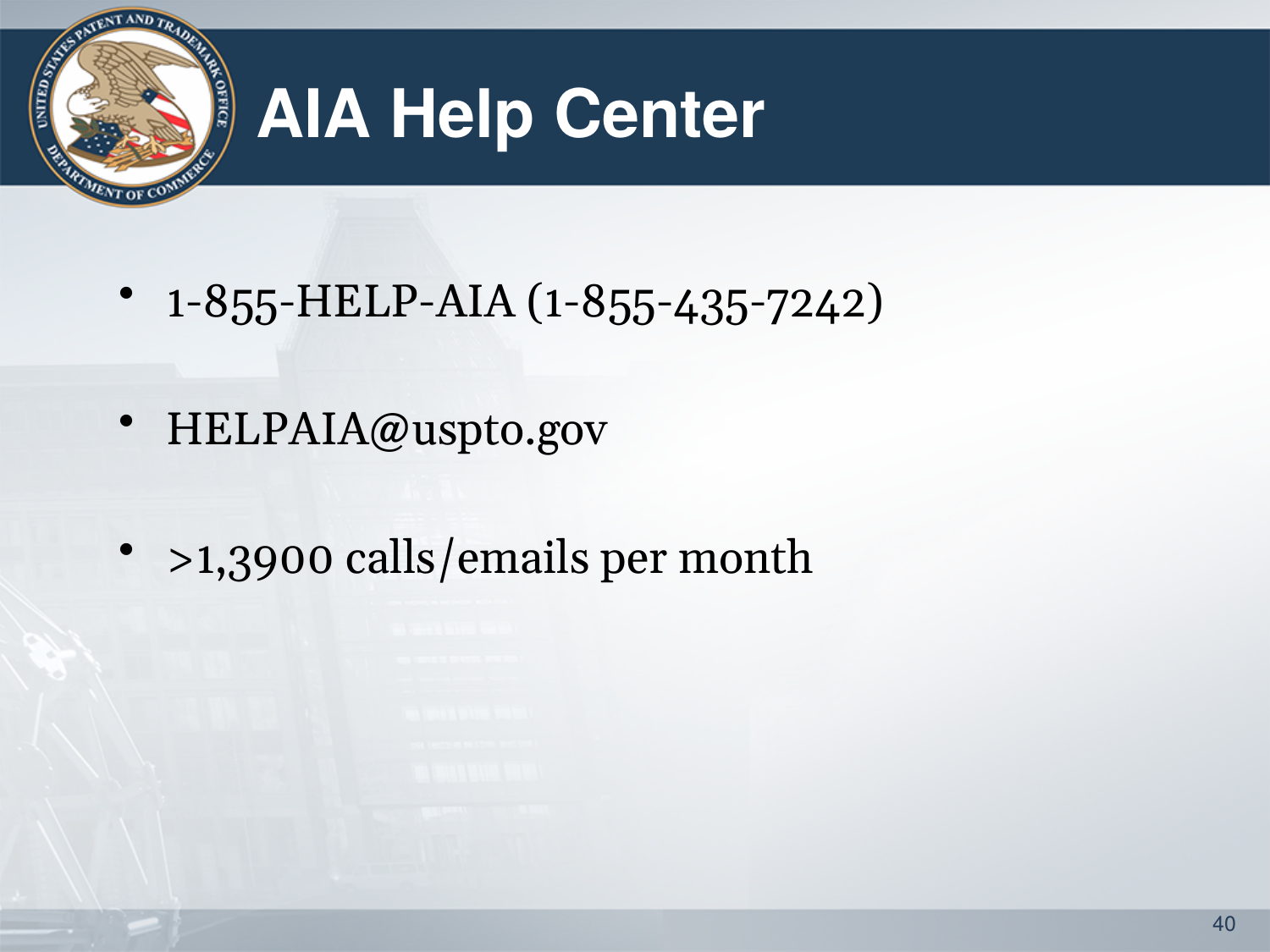

# AIA Help Center
1-855-HELP-AIA (1-855-435-7242)

HELPAIA@uspto.gov

>1,3900 calls/emails per month

40